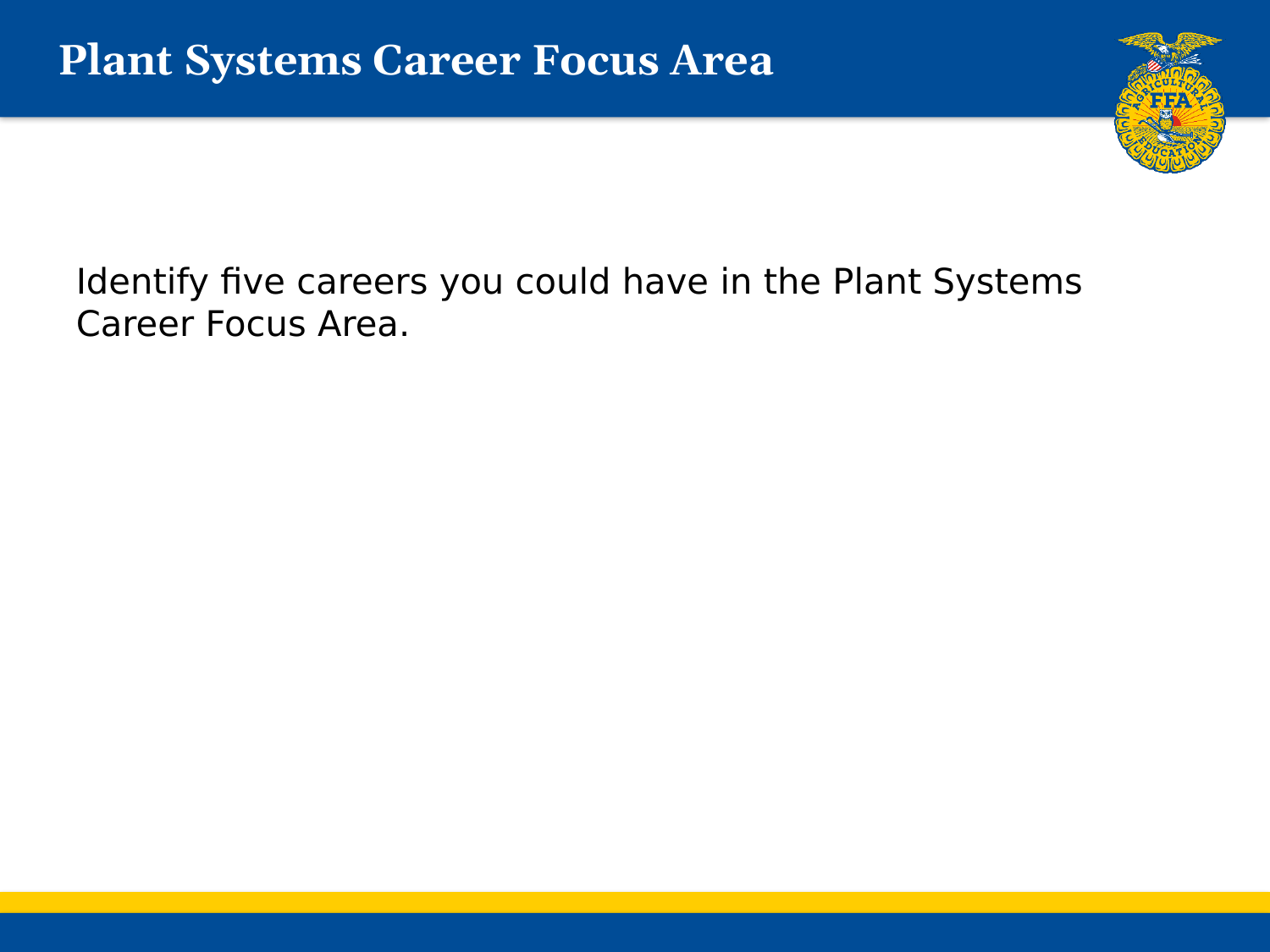

# Plant Systems Career Focus Area
Identify five careers you could have in the Plant Systems Career Focus Area.